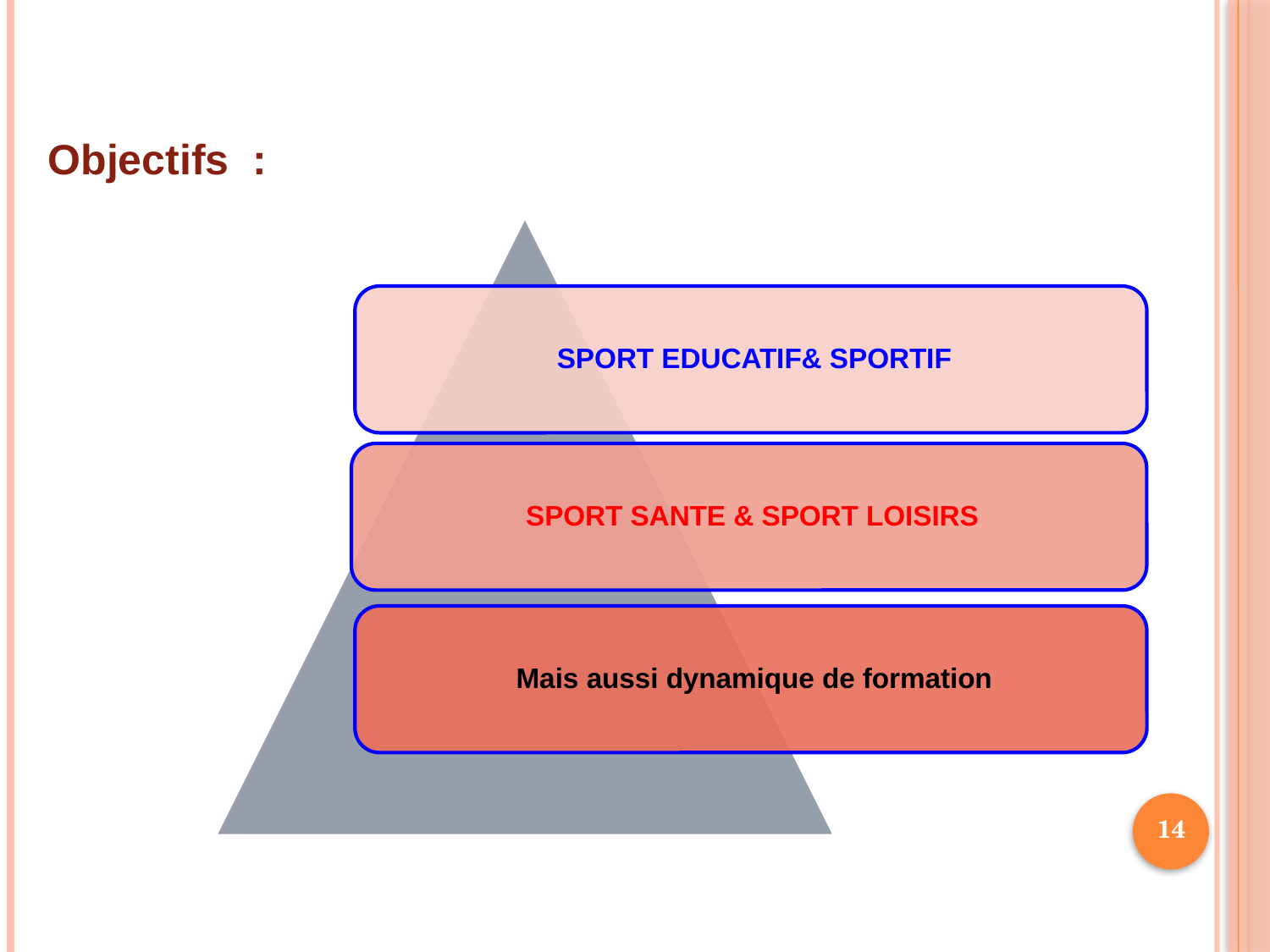

Objectifs  :
SPORT EDUCATIF& SPORTIF
SPORT SANTE & SPORT LOISIRS
Mais aussi dynamique de formation
14